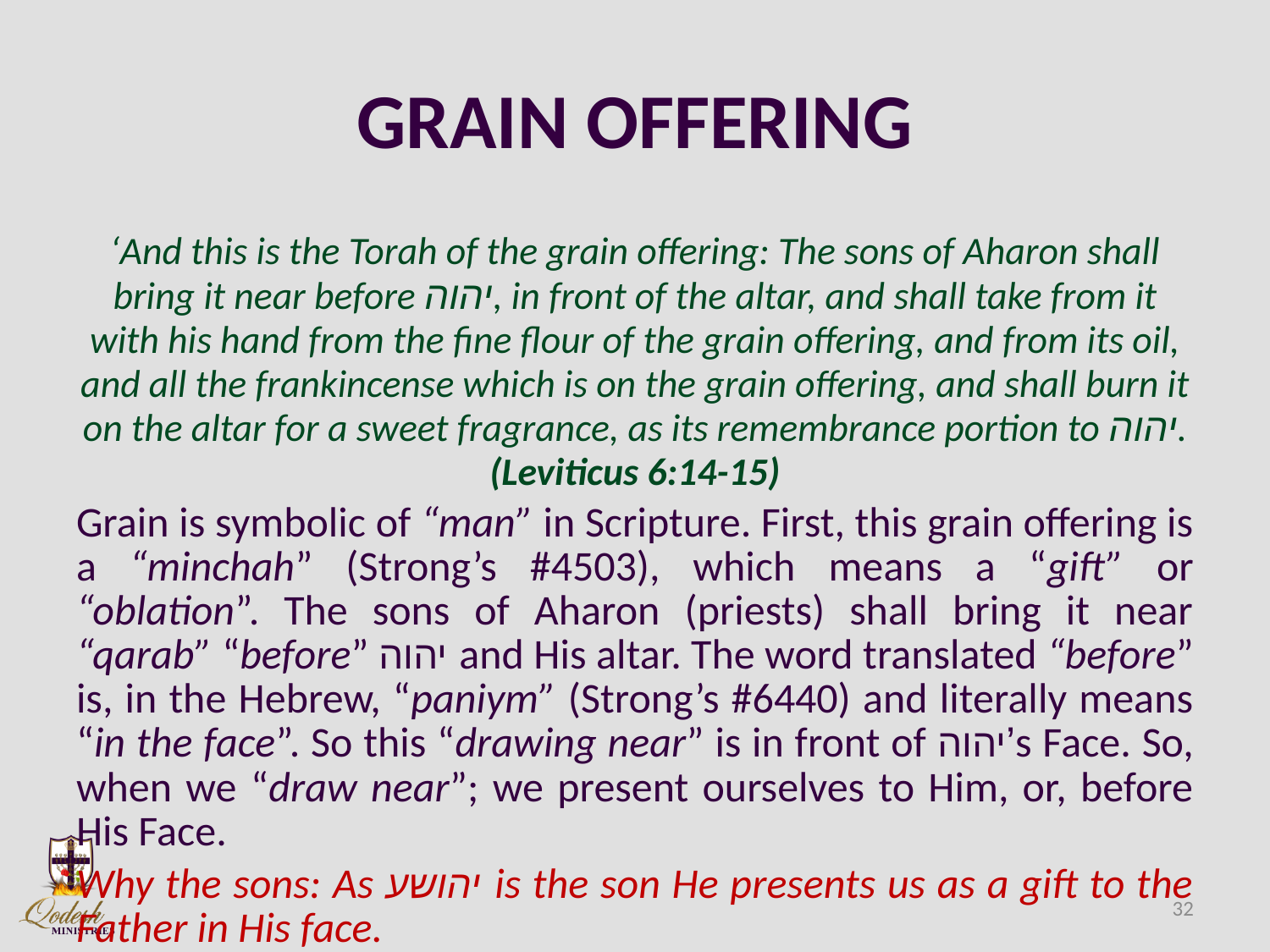

# GRAIN OFFERING
‘And this is the Torah of the grain offering: The sons of Aharon shall bring it near before יהוה, in front of the altar, and shall take from it with his hand from the fine flour of the grain offering, and from its oil, and all the frankincense which is on the grain offering, and shall burn it on the altar for a sweet fragrance, as its remembrance portion to יהוה. (Leviticus 6:14-15)
Grain is symbolic of “man” in Scripture. First, this grain offering is a “minchah” (Strong’s #4503), which means a “gift” or “oblation”. The sons of Aharon (priests) shall bring it near “qarab” “before” יהוה and His altar. The word translated “before” is, in the Hebrew, “paniym” (Strong’s #6440) and literally means “in the face”. So this “drawing near” is in front of יהוה’s Face. So, when we “draw near”; we present ourselves to Him, or, before His Face.
Why the sons: As יהושע is the son He presents us as a gift to the Father in His face.
32